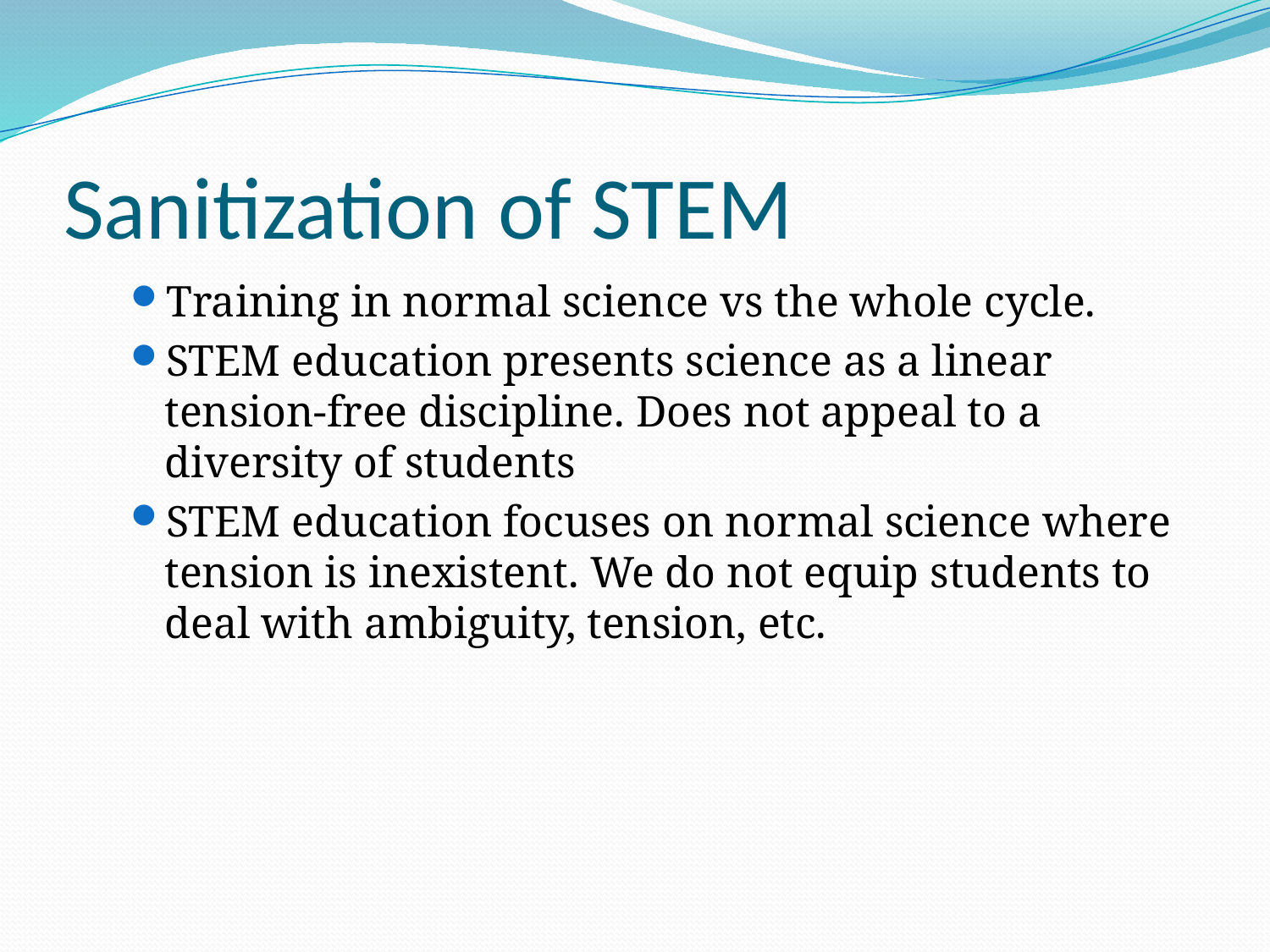

# Sanitization of STEM
Training in normal science vs the whole cycle.
STEM education presents science as a linear tension-free discipline. Does not appeal to a diversity of students
STEM education focuses on normal science where tension is inexistent. We do not equip students to deal with ambiguity, tension, etc.